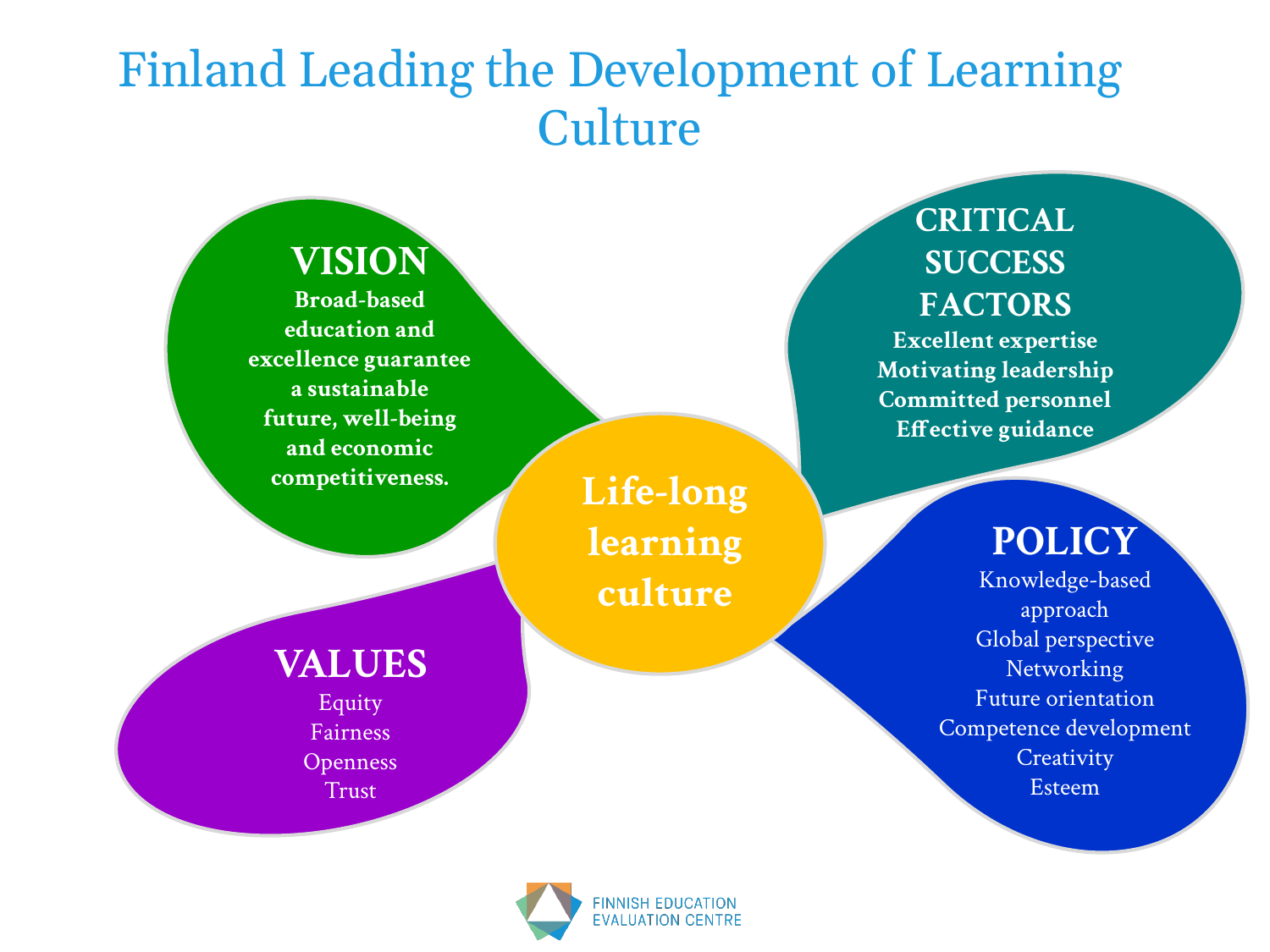

# Finland Leading the Development of Learning Culture

CRITICAL
SUCCESS FACTORS
Excellent expertise
Motivating leadership
Committed personnel
Effective guidance

VISION
Broad-based
education and
excellence guarantee
a sustainable
future, well-being
and economic
competitiveness.

Life-long learning culture

POLICY
Knowledge-based
approach
Global perspective
Networking
Future orientation
Competence development
Creativity
Esteem

VALUES
Equity
Fairness
Openness
Trust